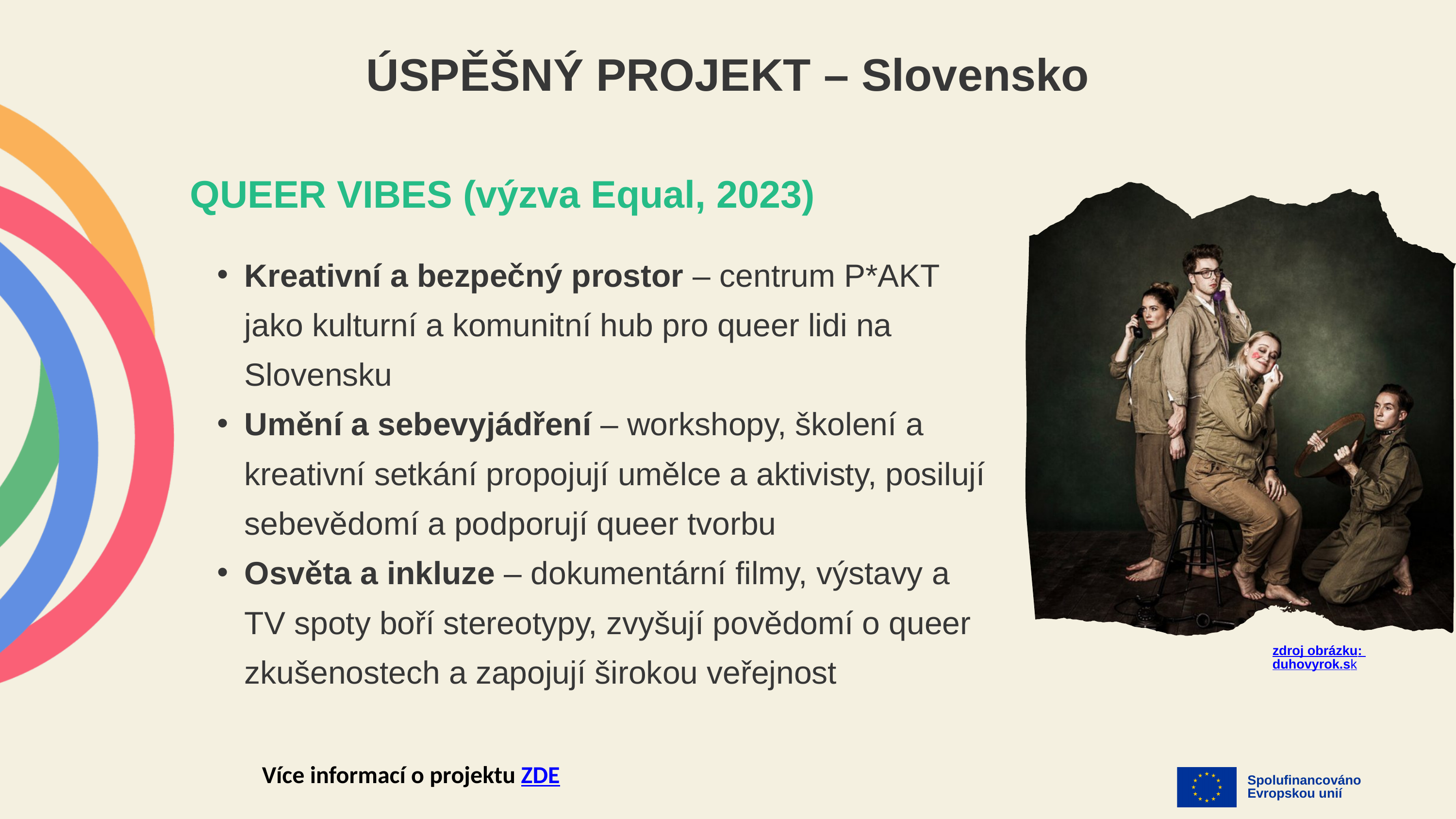

ÚSPĚŠNÝ PROJEKT – Slovensko

QUEER VIBES (výzva Equal, 2023)

Kreativní a bezpečný prostor – centrum P*AKT jako kulturní a komunitní hub pro queer lidi na Slovensku
Umění a sebevyjádření – workshopy, školení a kreativní setkání propojují umělce a aktivisty, posilují sebevědomí a podporují queer tvorbu
Osvěta a inkluze – dokumentární filmy, výstavy a TV spoty boří stereotypy, zvyšují povědomí o queer zkušenostech a zapojují širokou veřejnost

zdroj obrázku: duhovyrok.sk
Více informací o projektu ZDE

Spolufinancováno
Evropskou unií